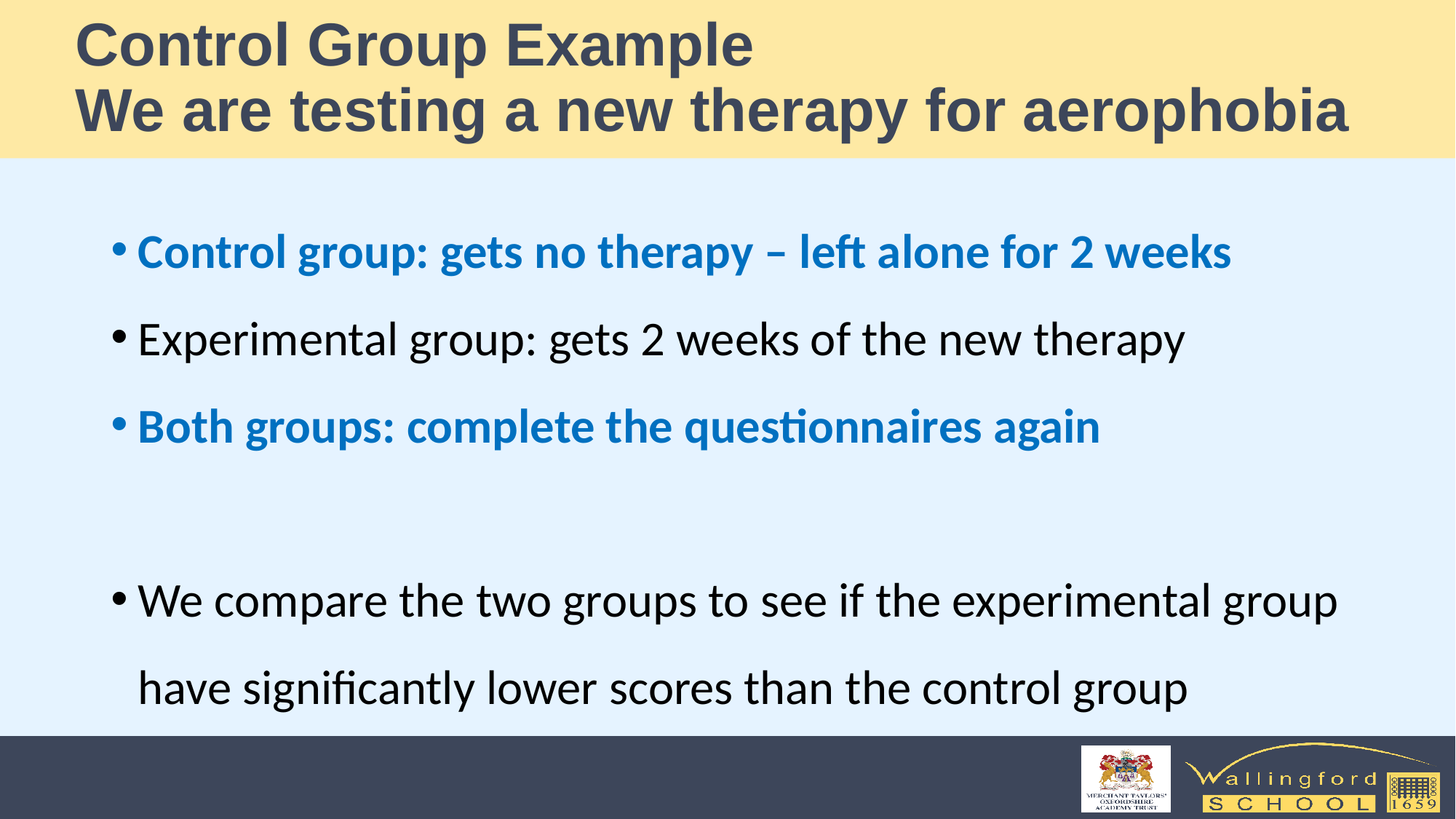

# Control Group Example We are testing a new therapy for aerophobia
Control group: gets no therapy – left alone for 2 weeks
Experimental group: gets 2 weeks of the new therapy
Both groups: complete the questionnaires again

We compare the two groups to see if the experimental group have significantly lower scores than the control group